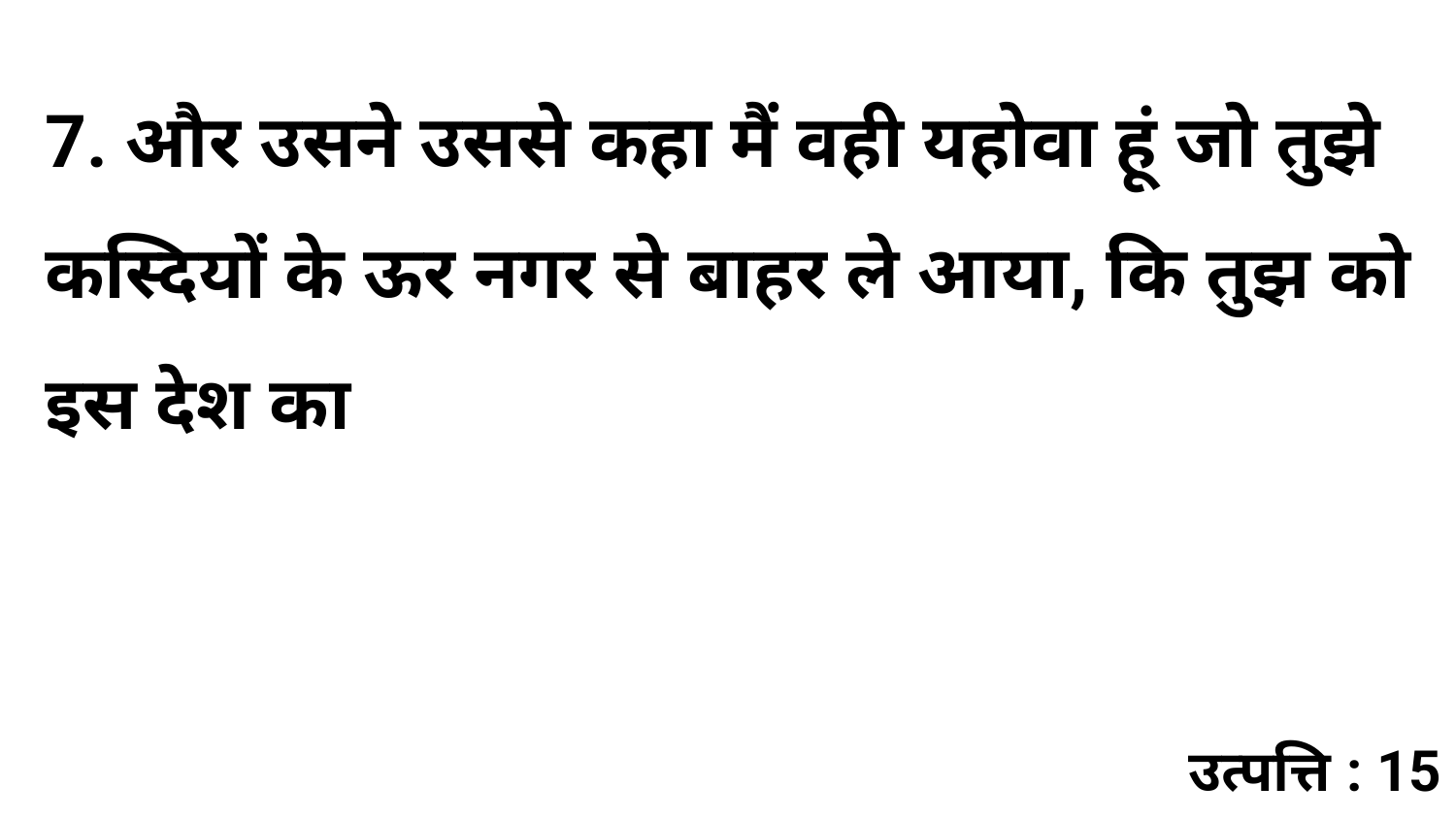

7. और उसने उससे कहा मैं वही यहोवा हूं जो तुझे कस्दियों के ऊर नगर से बाहर ले आया, कि तुझ को इस देश का
उत्पत्ति : 15